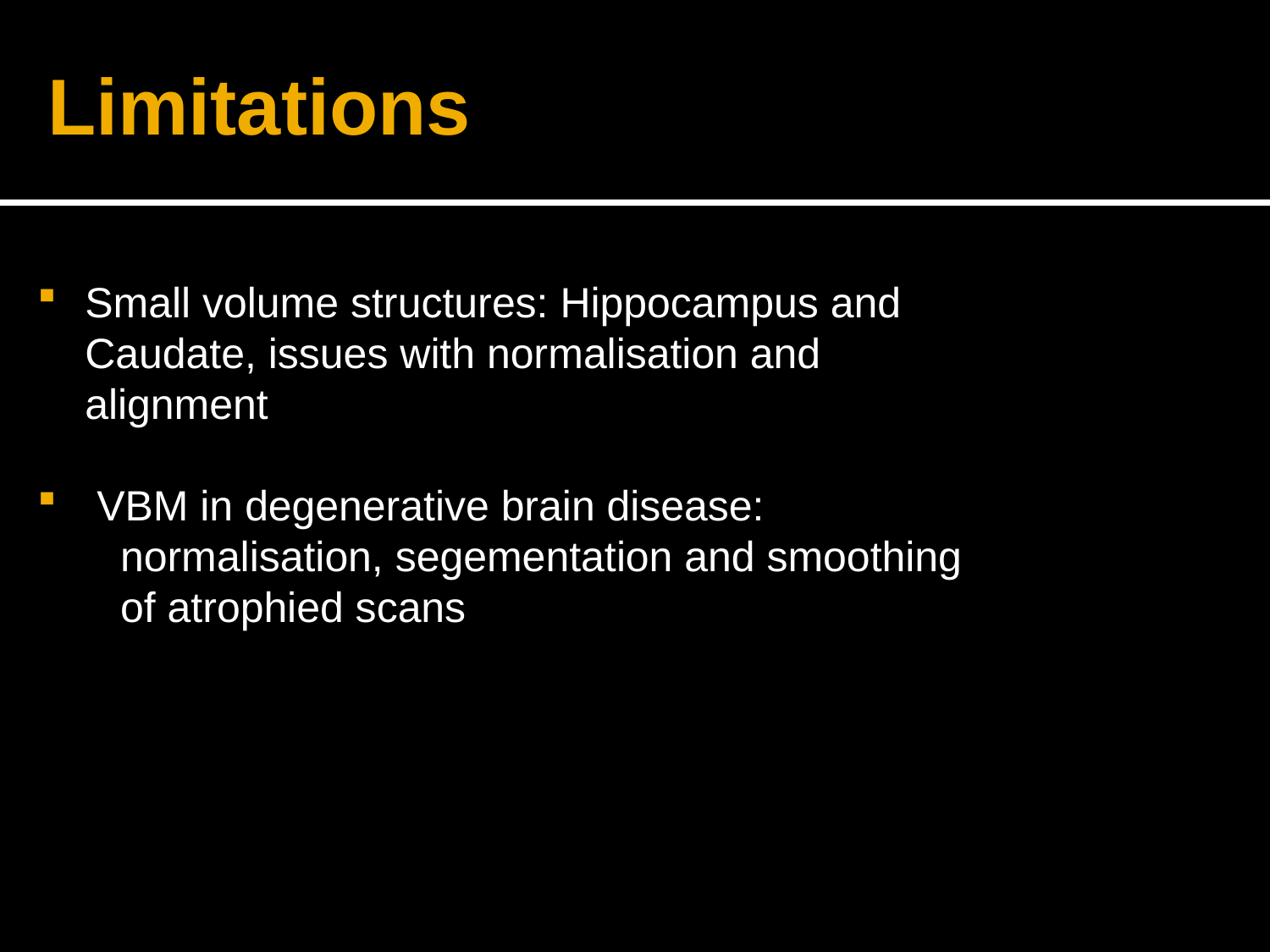

Limitations
Small volume structures: Hippocampus and Caudate, issues with normalisation and alignment

 VBM in degenerative brain disease:
       normalisation, segementation and smoothing
       of atrophied scans